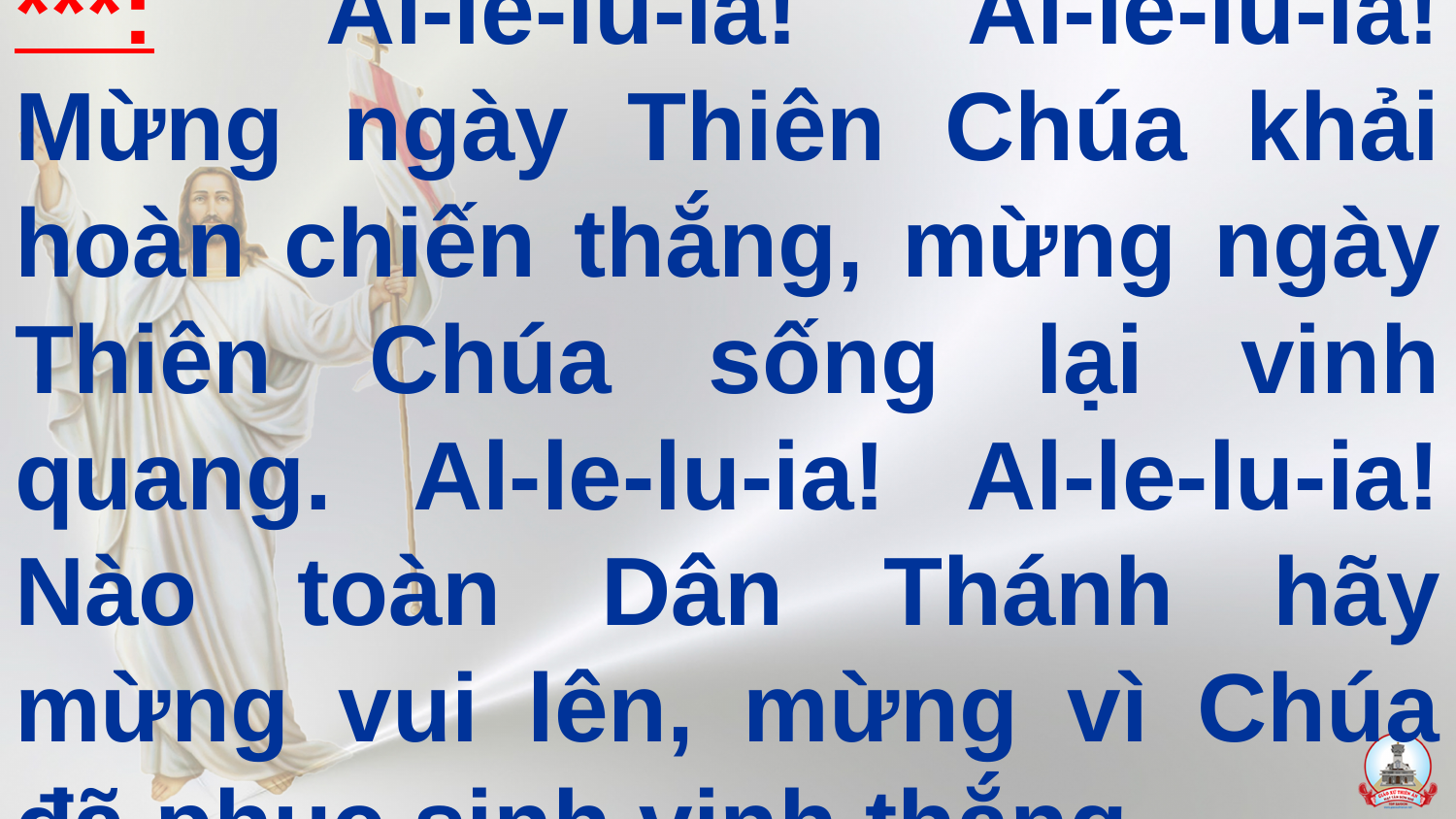

# ***: Al-le-lu-ia! Al-le-lu-ia! Mừng ngày Thiên Chúa khải hoàn chiến thắng, mừng ngày Thiên Chúa sống lại vinh quang. Al-le-lu-ia! Al-le-lu-ia! Nào toàn Dân Thánh hãy mừng vui lên, mừng vì Chúa đã phục sinh vinh thắng.